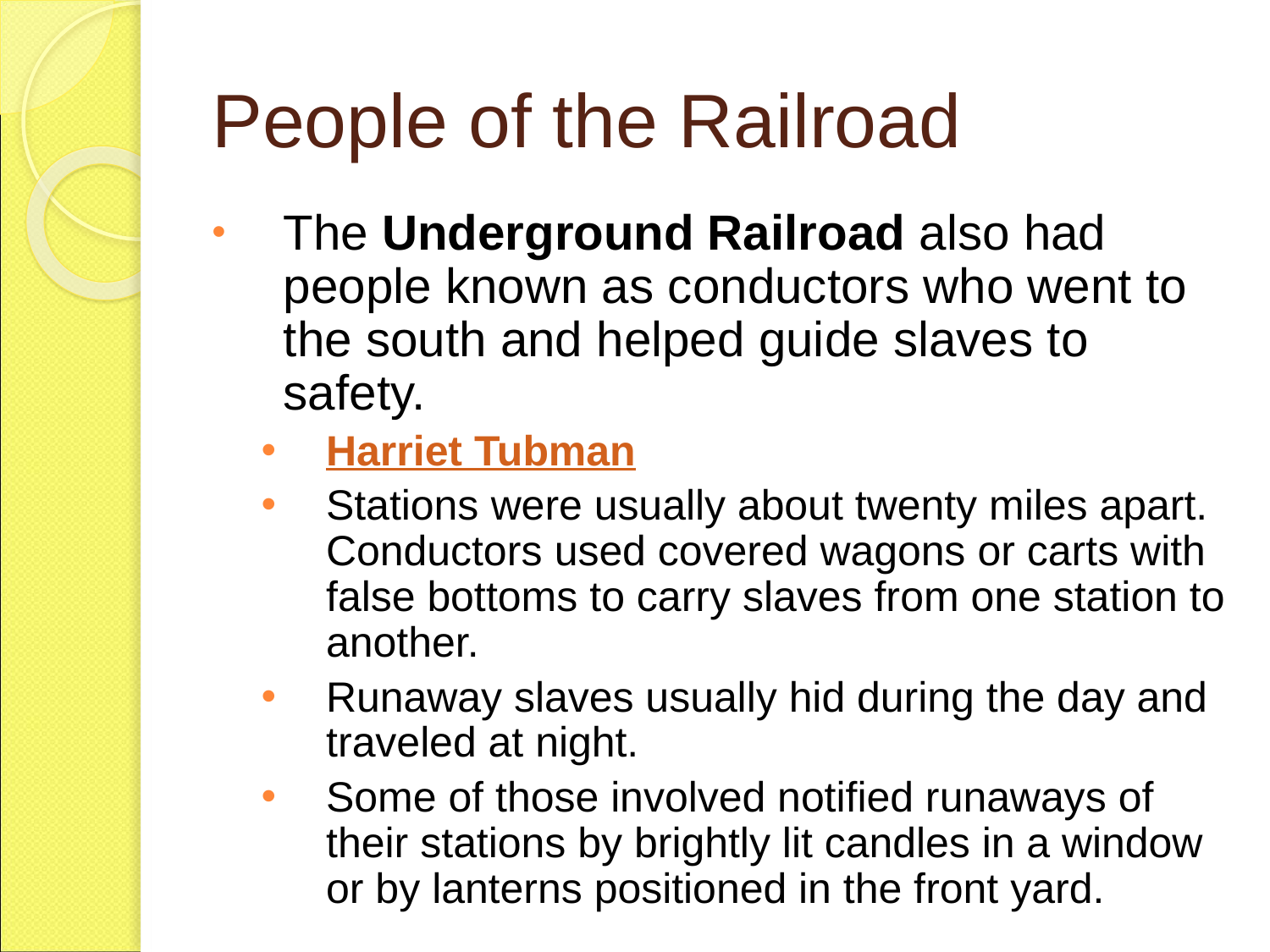

# People of the Railroad
The Underground Railroad also had people known as conductors who went to the south and helped guide slaves to safety.
Harriet Tubman
Stations were usually about twenty miles apart. Conductors used covered wagons or carts with false bottoms to carry slaves from one station to another.
Runaway slaves usually hid during the day and traveled at night.
Some of those involved notified runaways of their stations by brightly lit candles in a window or by lanterns positioned in the front yard.